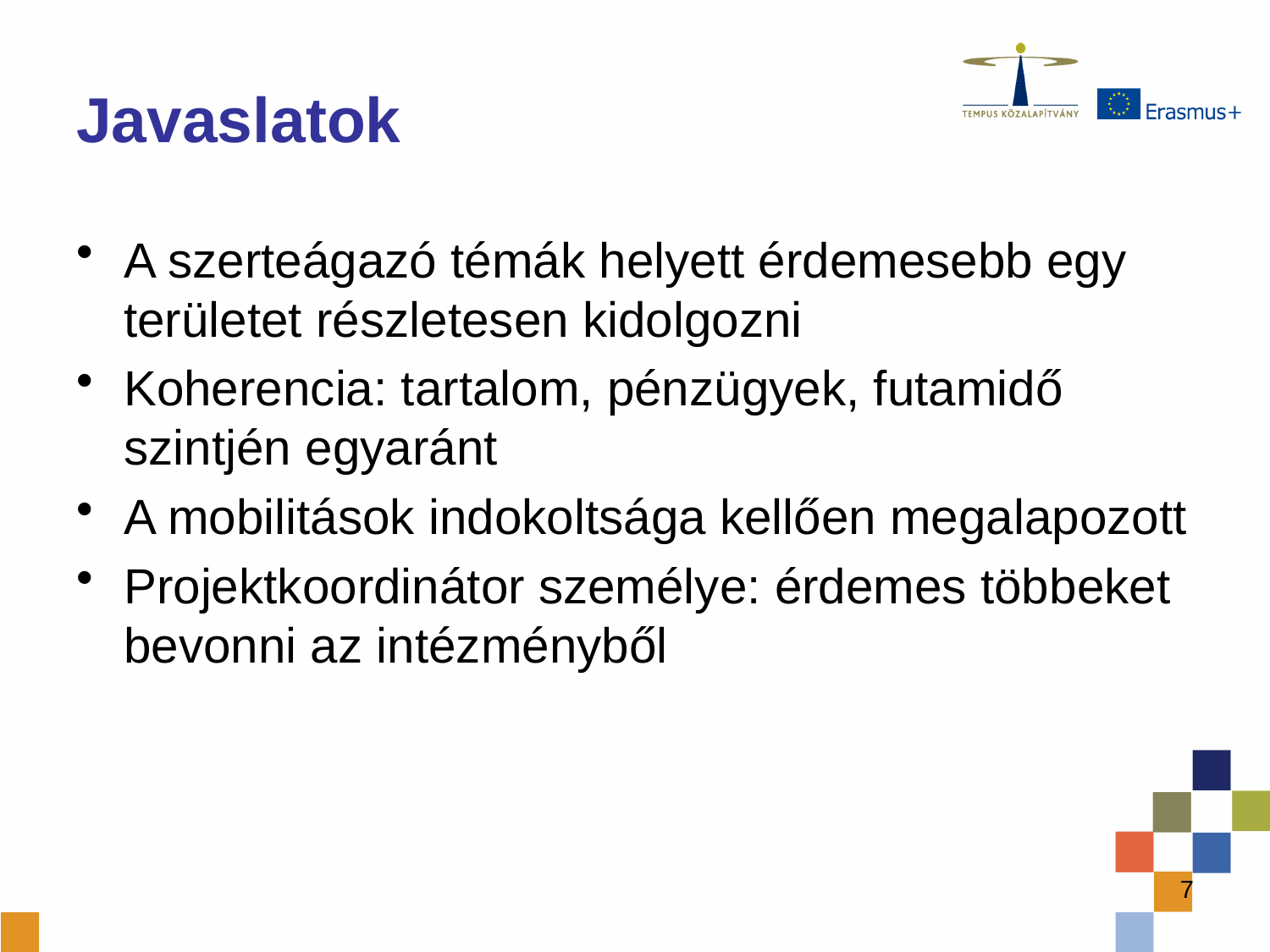

# Javaslatok
A szerteágazó témák helyett érdemesebb egy területet részletesen kidolgozni
Koherencia: tartalom, pénzügyek, futamidő szintjén egyaránt
A mobilitások indokoltsága kellően megalapozott
Projektkoordinátor személye: érdemes többeket bevonni az intézményből
7